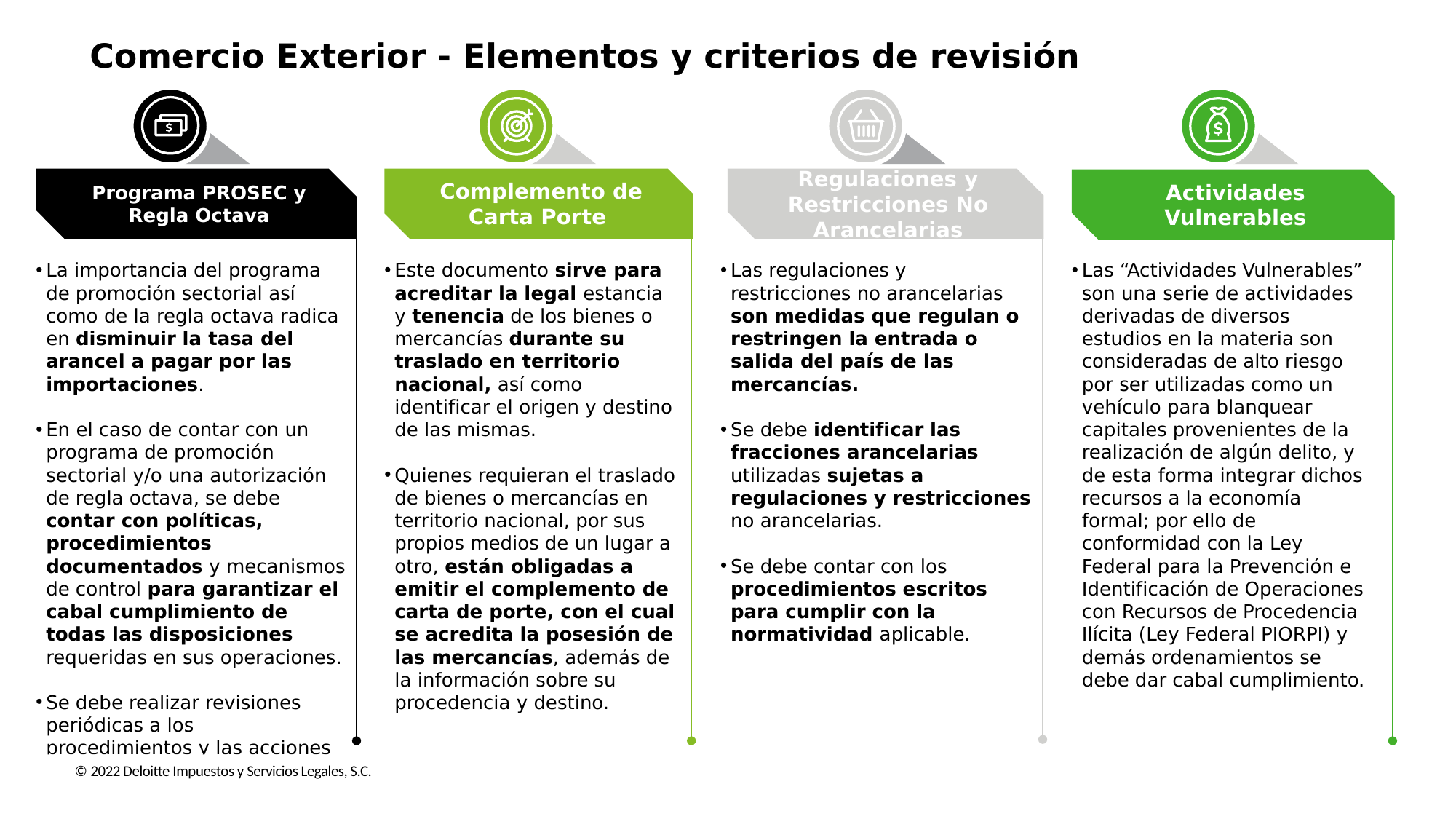

Comercio Exterior - Elementos y criterios de revisión

Programa PROSEC y Regla Octava
Complemento de Carta Porte
Regulaciones y Restricciones No Arancelarias
Actividades Vulnerables
La importancia del programa de promoción sectorial así como de la regla octava radica en disminuir la tasa del arancel a pagar por las importaciones.

En el caso de contar con un programa de promoción sectorial y/o una autorización de regla octava, se debe contar con políticas, procedimientos documentados y mecanismos de control para garantizar el cabal cumplimiento de todas las disposiciones requeridas en sus operaciones.

Se debe realizar revisiones periódicas a los procedimientos y las acciones en caso de existir errores,.
Este documento sirve para acreditar la legal estancia y tenencia de los bienes o mercancías durante su traslado en territorio nacional, así como identificar el origen y destino de las mismas.

Quienes requieran el traslado de bienes o mercancías en territorio nacional, por sus propios medios de un lugar a otro, están obligadas a emitir el complemento de carta de porte, con el cual se acredita la posesión de las mercancías, además de la información sobre su procedencia y destino.

Las regulaciones y restricciones no arancelarias son medidas que regulan o restringen la entrada o salida del país de las mercancías.

Se debe identificar las fracciones arancelarias utilizadas sujetas a regulaciones y restricciones no arancelarias.

Se debe contar con los procedimientos escritos para cumplir con la normatividad aplicable.
Las “Actividades Vulnerables” son una serie de actividades derivadas de diversos estudios en la materia son consideradas de alto riesgo por ser utilizadas como un vehículo para blanquear capitales provenientes de la realización de algún delito, y de esta forma integrar dichos recursos a la economía formal; por ello de conformidad con la Ley Federal para la Prevención e Identificación de Operaciones con Recursos de Procedencia Ilícita (Ley Federal PIORPI) y demás ordenamientos se debe dar cabal cumplimiento.

© 2022 Deloitte Impuestos y Servicios Legales, S.C.